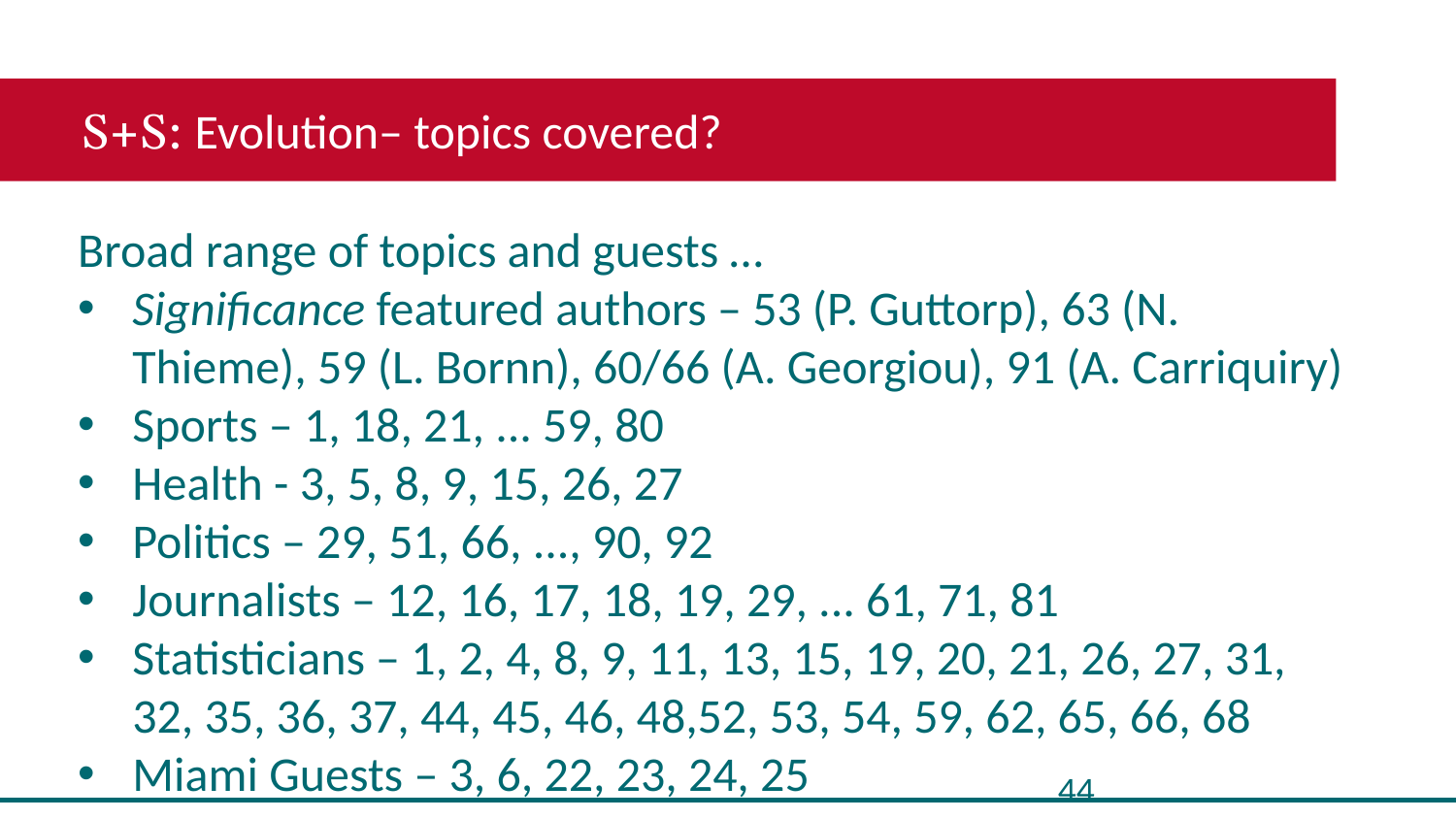

S+S: Evolution– topics covered?
Broad range of topics and guests …
Significance featured authors – 53 (P. Guttorp), 63 (N. Thieme), 59 (L. Bornn), 60/66 (A. Georgiou), 91 (A. Carriquiry)
Sports – 1, 18, 21, ... 59, 80
Health - 3, 5, 8, 9, 15, 26, 27
Politics – 29, 51, 66, ..., 90, 92
Journalists – 12, 16, 17, 18, 19, 29, ... 61, 71, 81
Statisticians – 1, 2, 4, 8, 9, 11, 13, 15, 19, 20, 21, 26, 27, 31, 32, 35, 36, 37, 44, 45, 46, 48,52, 53, 54, 59, 62, 65, 66, 68
Miami Guests – 3, 6, 22, 23, 24, 25
44